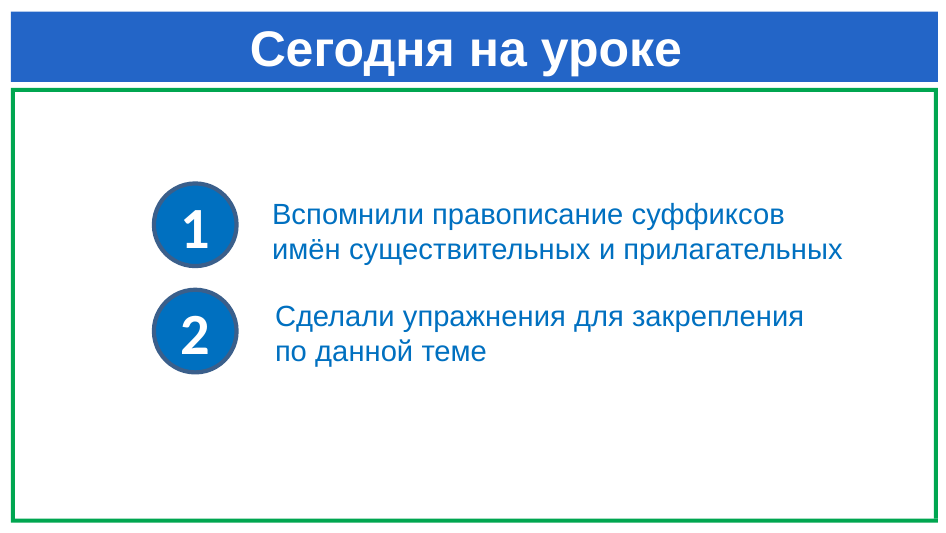

# Сегодня на уроке
1
Вспомнили правописание суффиксов имён существительных и прилагательных

2
Сделали упражнения для закрепления по данной теме